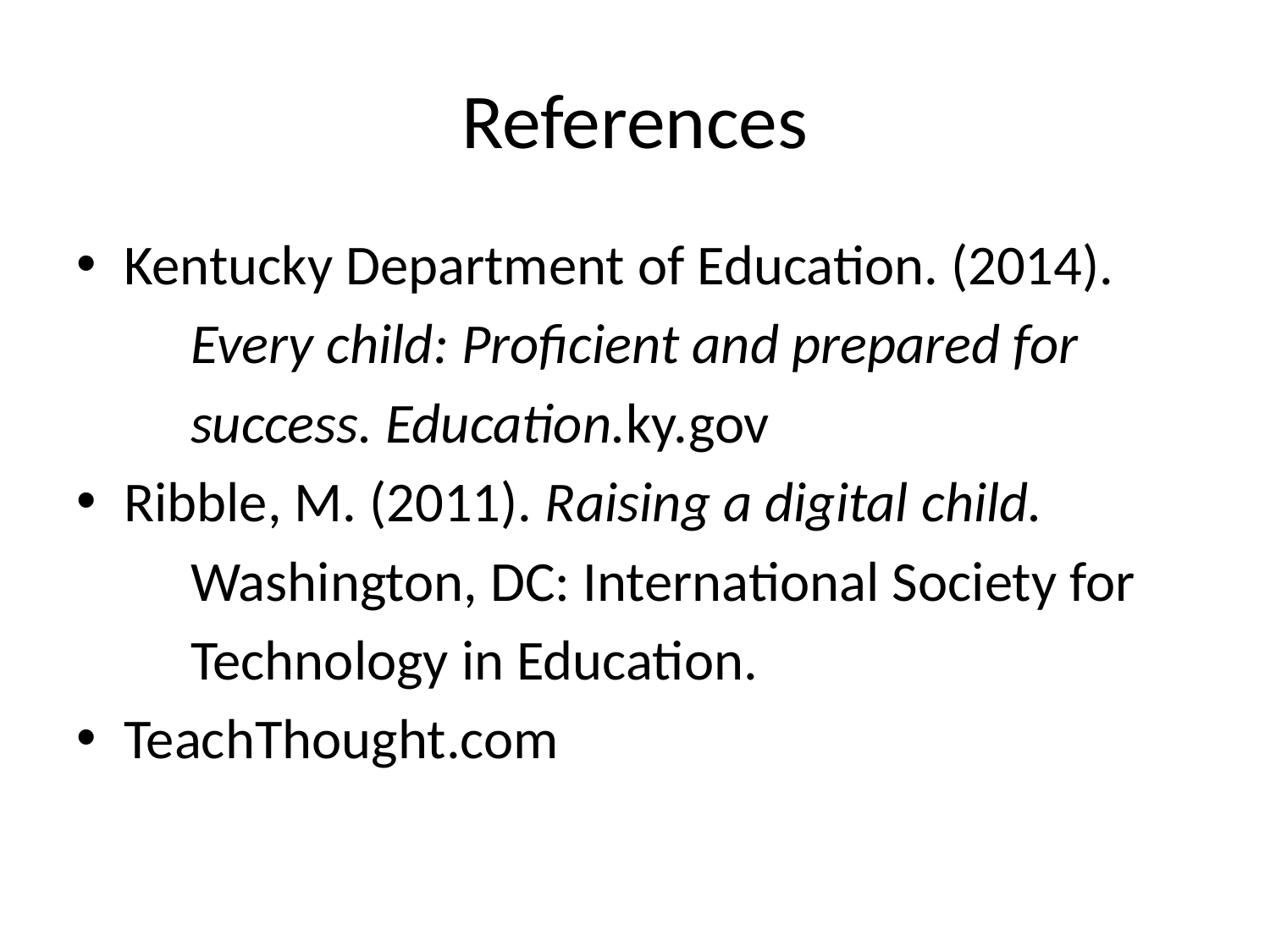

# References
Kentucky Department of Education. (2014).
         Every child: Proficient and prepared for
         success. Education.ky.gov
Ribble, M. (2011). Raising a digital child.
         Washington, DC: International Society for
         Technology in Education.
TeachThought.com